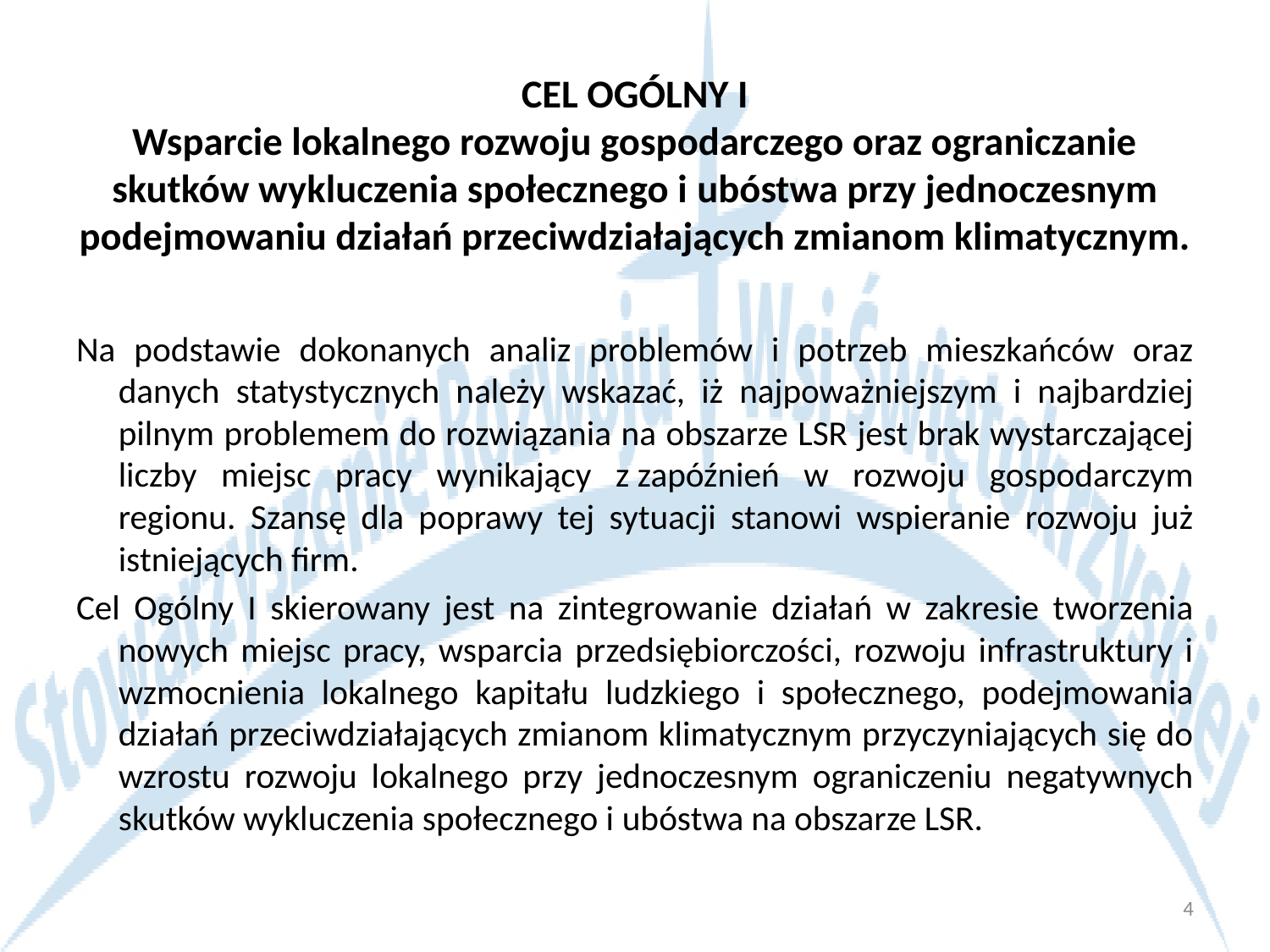

# CEL OGÓLNY I Wsparcie lokalnego rozwoju gospodarczego oraz ograniczanie skutków wykluczenia społecznego i ubóstwa przy jednoczesnym podejmowaniu działań przeciwdziałających zmianom klimatycznym.

Na podstawie dokonanych analiz problemów i potrzeb mieszkańców oraz danych statystycznych należy wskazać, iż najpoważniejszym i najbardziej pilnym problemem do rozwiązania na obszarze LSR jest brak wystarczającej liczby miejsc pracy wynikający z zapóźnień w rozwoju gospodarczym regionu. Szansę dla poprawy tej sytuacji stanowi wspieranie rozwoju już istniejących firm.
Cel Ogólny I skierowany jest na zintegrowanie działań w zakresie tworzenia nowych miejsc pracy, wsparcia przedsiębiorczości, rozwoju infrastruktury i wzmocnienia lokalnego kapitału ludzkiego i społecznego, podejmowania działań przeciwdziałających zmianom klimatycznym przyczyniających się do wzrostu rozwoju lokalnego przy jednoczesnym ograniczeniu negatywnych skutków wykluczenia społecznego i ubóstwa na obszarze LSR.

4